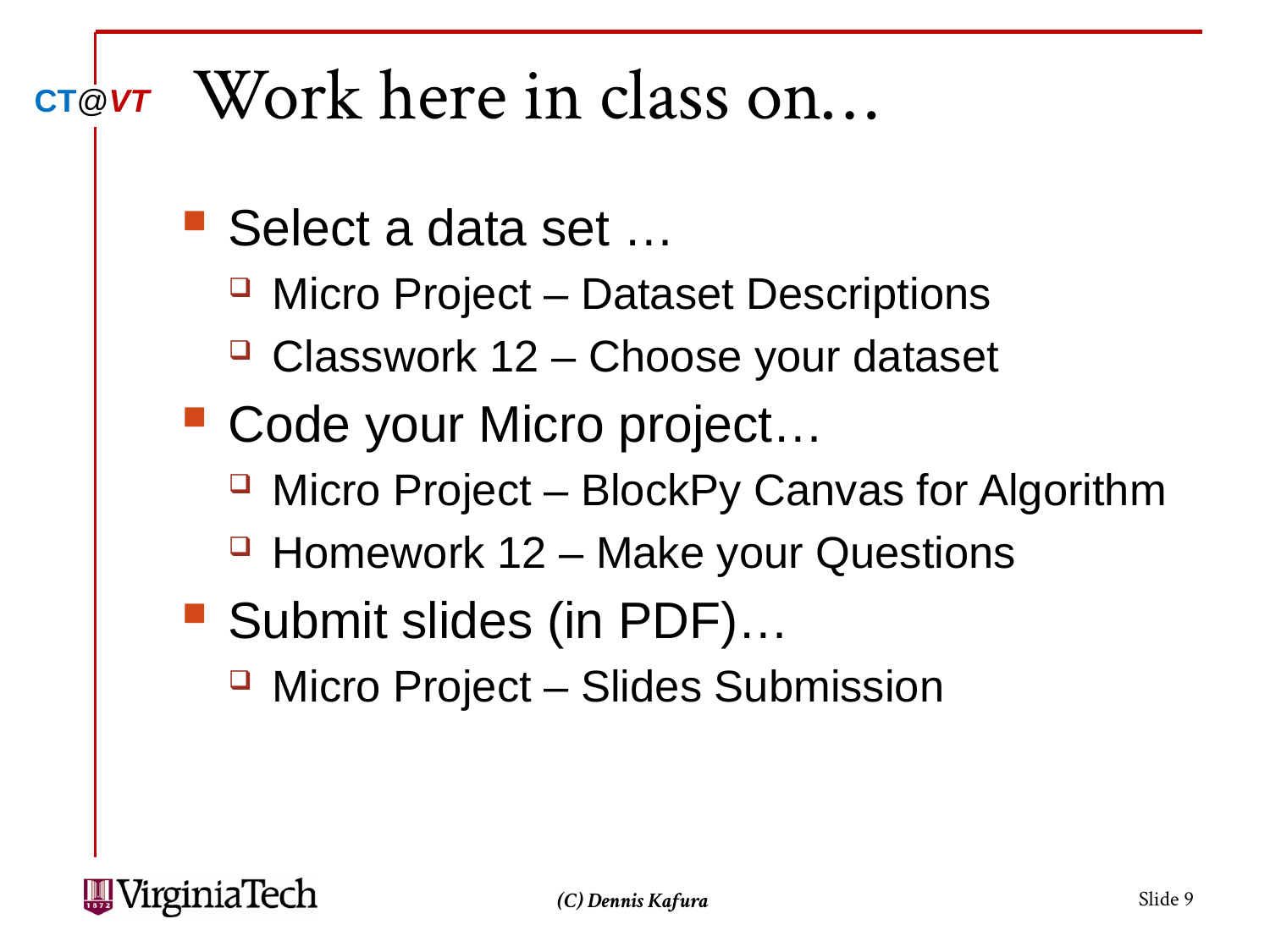

# Work here in class on…

Select a data set …
Micro Project – Dataset Descriptions
Classwork 12 – Choose your dataset
Code your Micro project…
Micro Project – BlockPy Canvas for Algorithm
Homework 12 – Make your Questions
Submit slides (in PDF)…
Micro Project – Slides Submission

 Slide 9
(C) Dennis Kafura